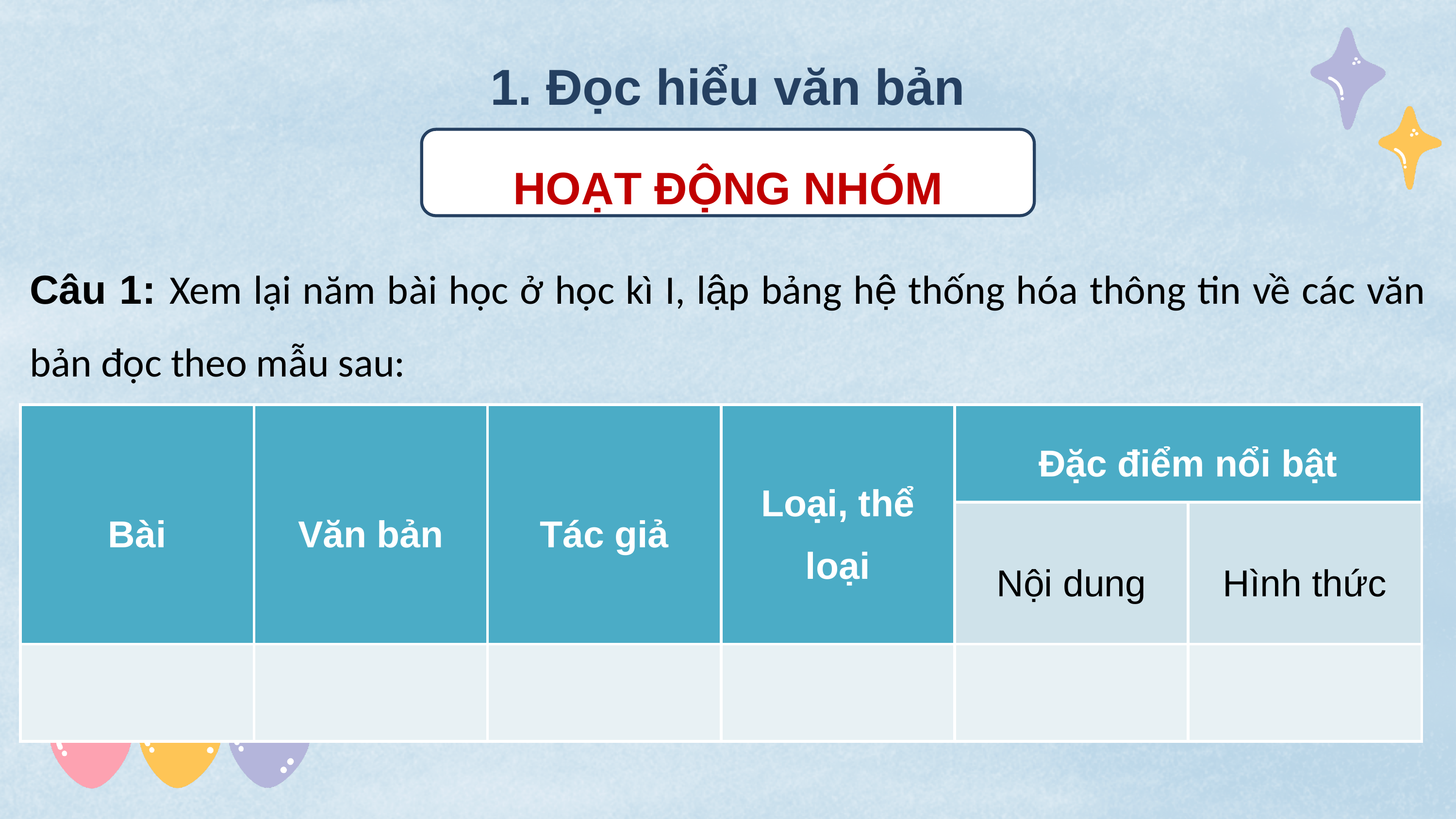

1. Đọc hiểu văn bản

HOẠT ĐỘNG NHÓM
Câu 1: Xem lại năm bài học ở học kì I, lập bảng hệ thống hóa thông tin về các văn bản đọc theo mẫu sau:
| Bài | Văn bản | Tác giả | Loại, thể loại | Đặc điểm nổi bật |  |
| --- | --- | --- | --- | --- | --- |
|  |  |  |  | Nội dung | Hình thức |
|  |  |  |  |  |  |